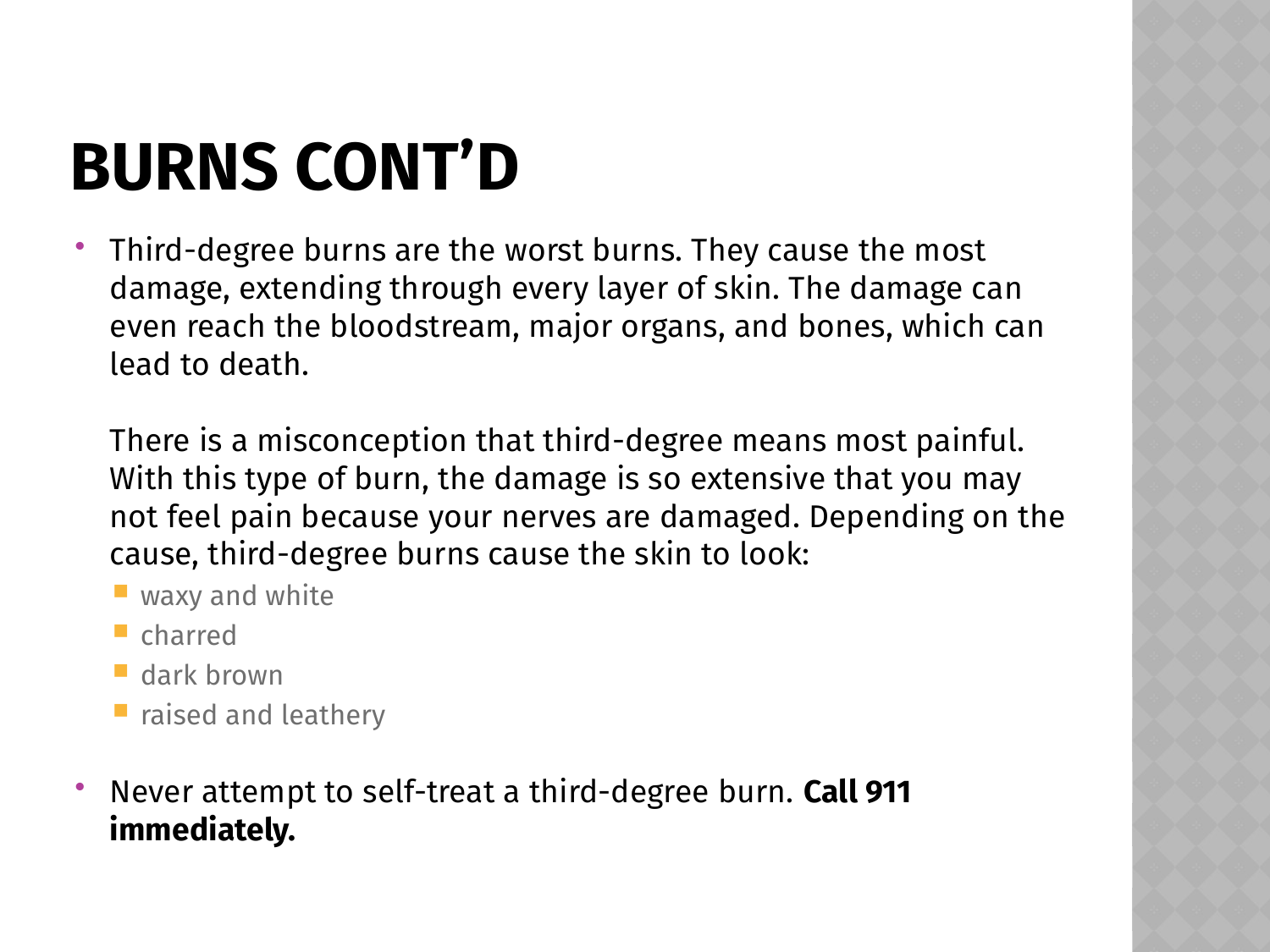

# Burns cont’d
Third-degree burns are the worst burns. They cause the most damage, extending through every layer of skin. The damage can even reach the bloodstream, major organs, and bones, which can lead to death.
There is a misconception that third-degree means most painful. With this type of burn, the damage is so extensive that you may not feel pain because your nerves are damaged. Depending on the cause, third-degree burns cause the skin to look:
waxy and white
charred
dark brown
raised and leathery
Never attempt to self-treat a third-degree burn. Call 911 immediately.